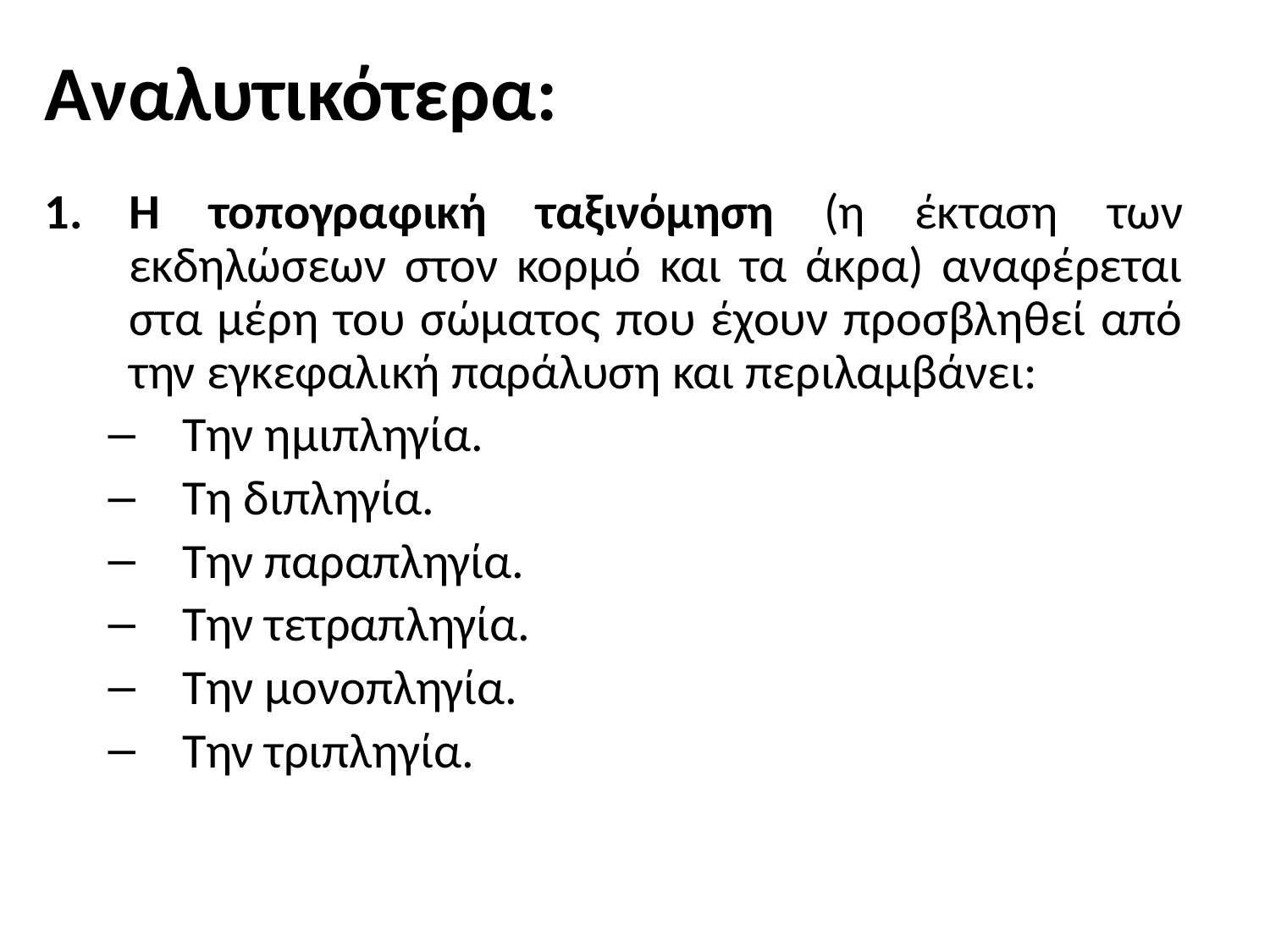

# Αναλυτικότερα:
Η τοπογραφική ταξινόμηση (η έκταση των εκδηλώσεων στον κορμό και τα άκρα) αναφέρεται στα μέρη του σώματος που έχουν προσβληθεί από την εγκεφαλική παράλυση και περιλαμβάνει:
Την ημιπληγία.
Τη διπληγία.
Την παραπληγία.
Την τετραπληγία.
Την μονοπληγία.
Την τριπληγία.